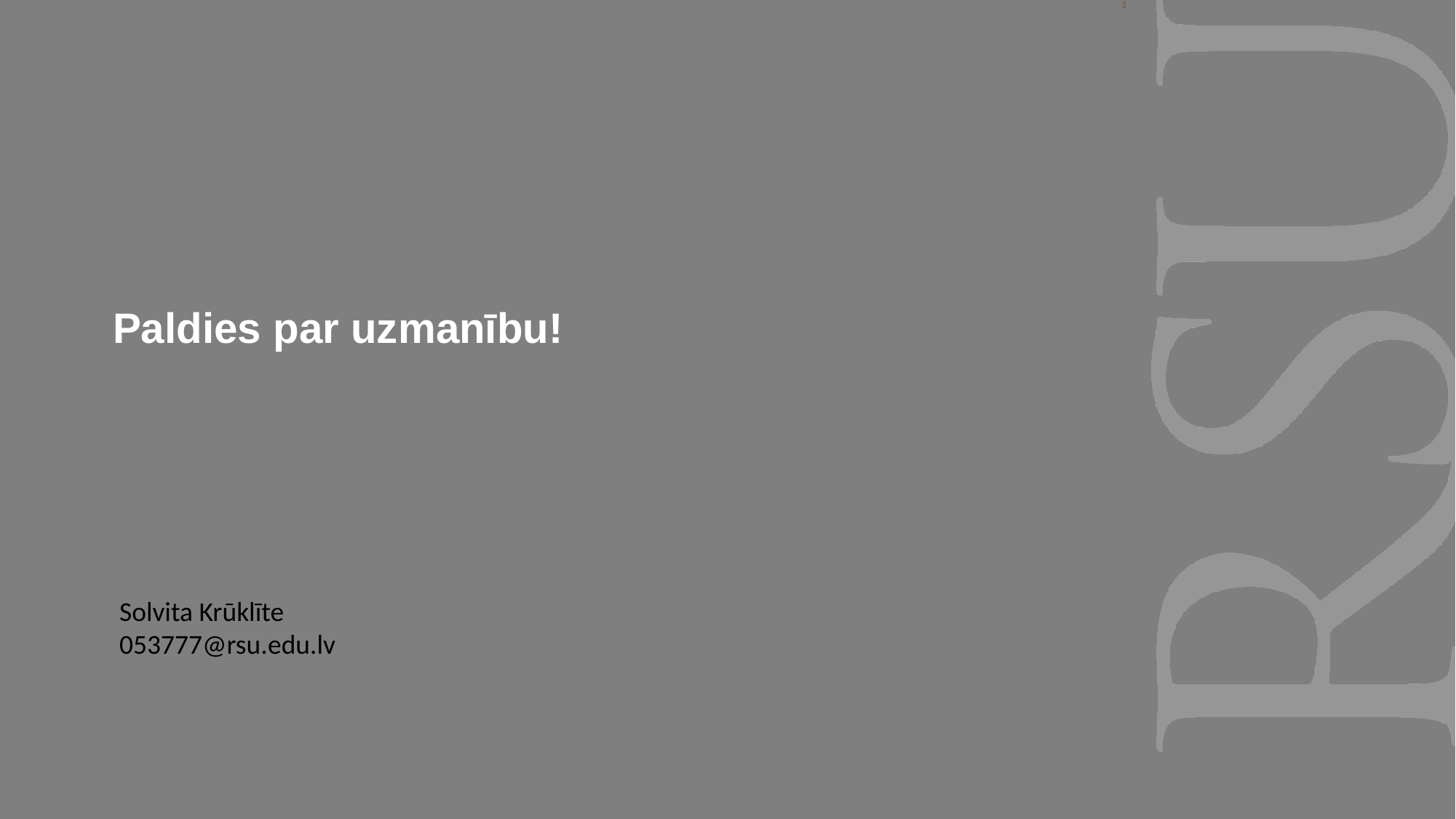

# Paldies par uzmanību!
Solvita Krūklīte
053777@rsu.edu.lv